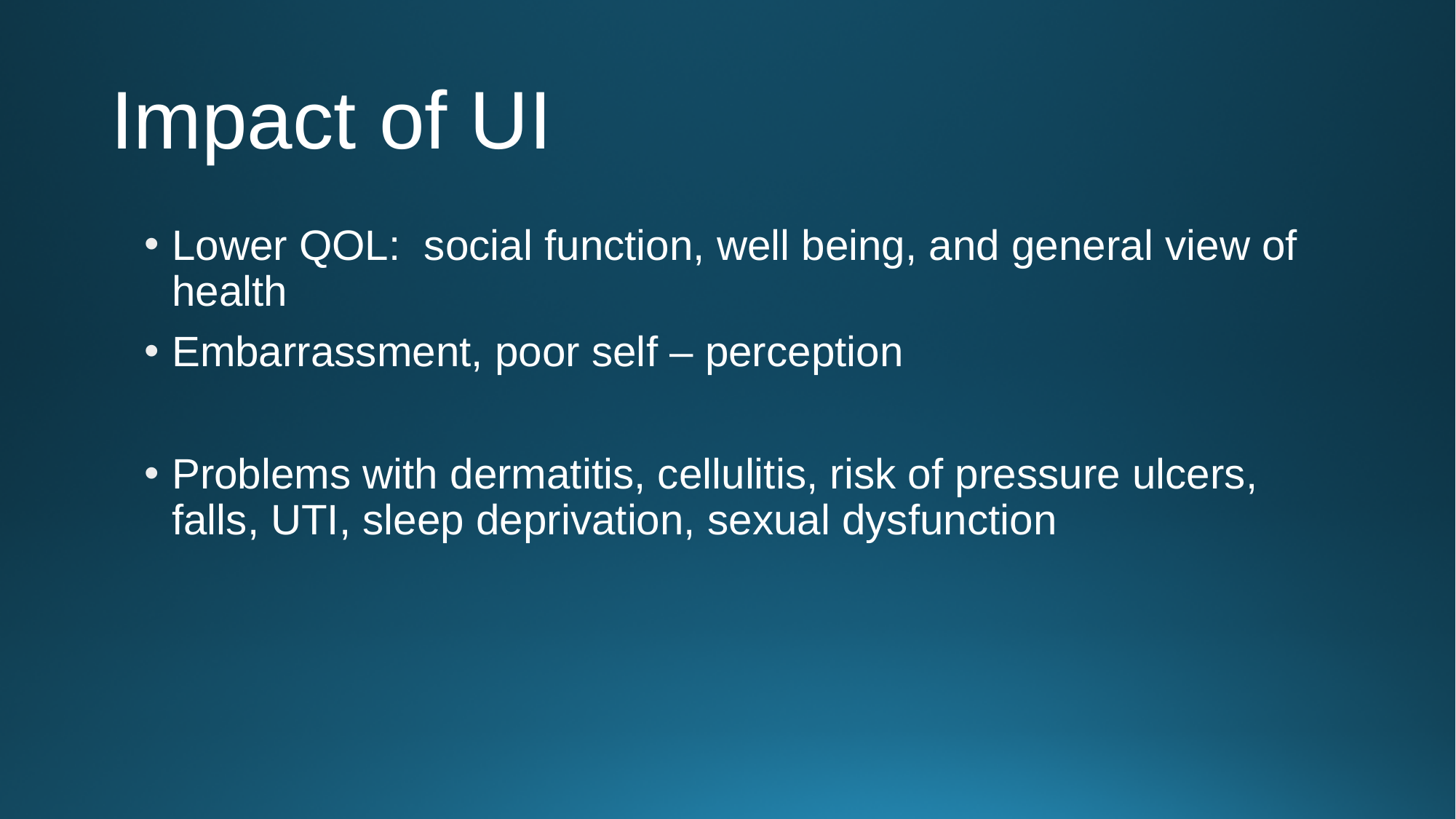

# Impact of UI
Lower QOL:  social function, well being, and general view of health
Embarrassment, poor self – perception

Problems with dermatitis, cellulitis, risk of pressure ulcers, falls, UTI, sleep deprivation, sexual dysfunction